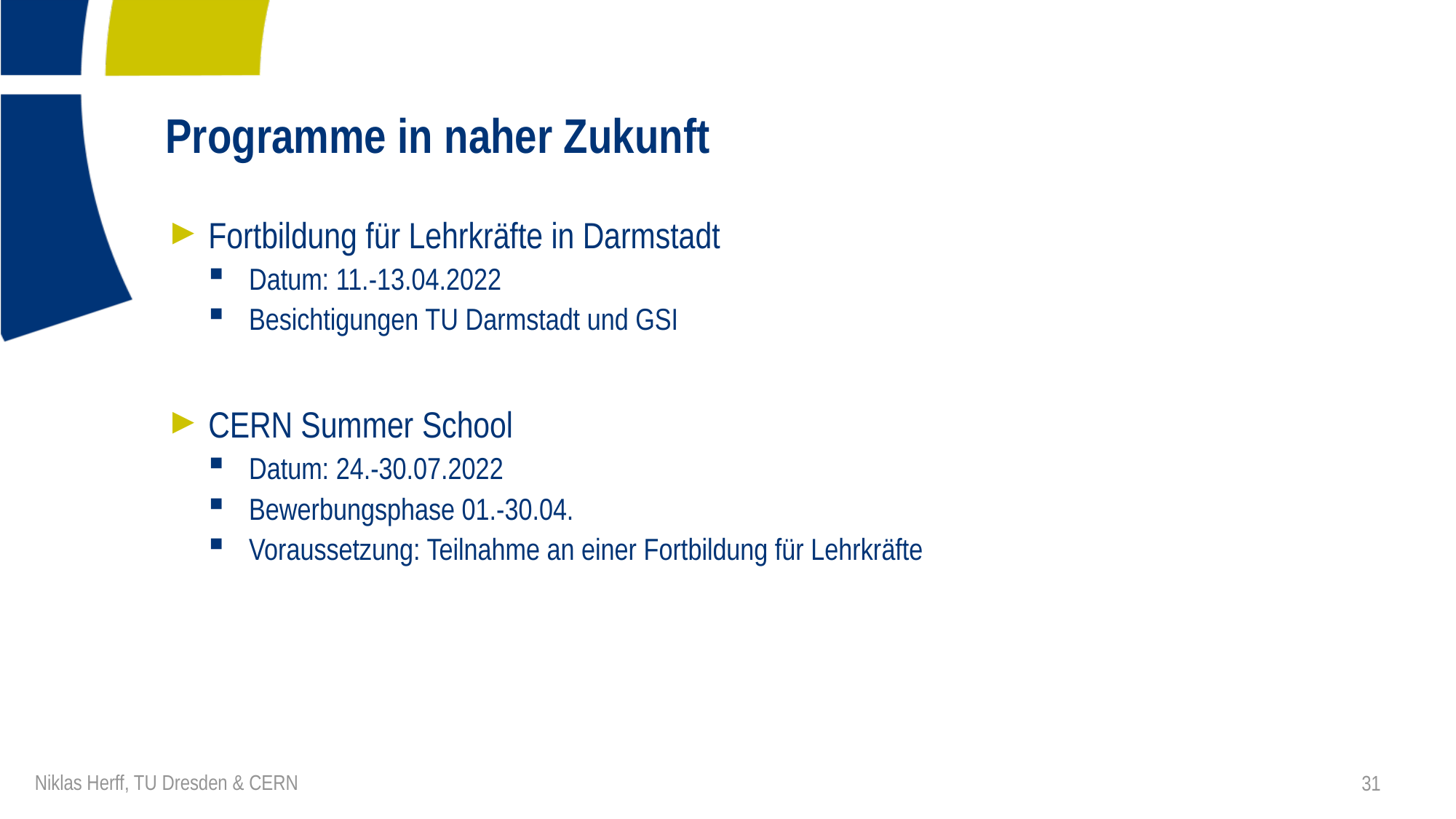

# Programme in naher Zukunft
Fortbildung für Lehrkräfte in Darmstadt
Datum: 11.-13.04.2022
Besichtigungen TU Darmstadt und GSI

CERN Summer School
Datum: 24.-30.07.2022
Bewerbungsphase 01.-30.04.
Voraussetzung: Teilnahme an einer Fortbildung für Lehrkräfte

Niklas Herff, TU Dresden & CERN
31